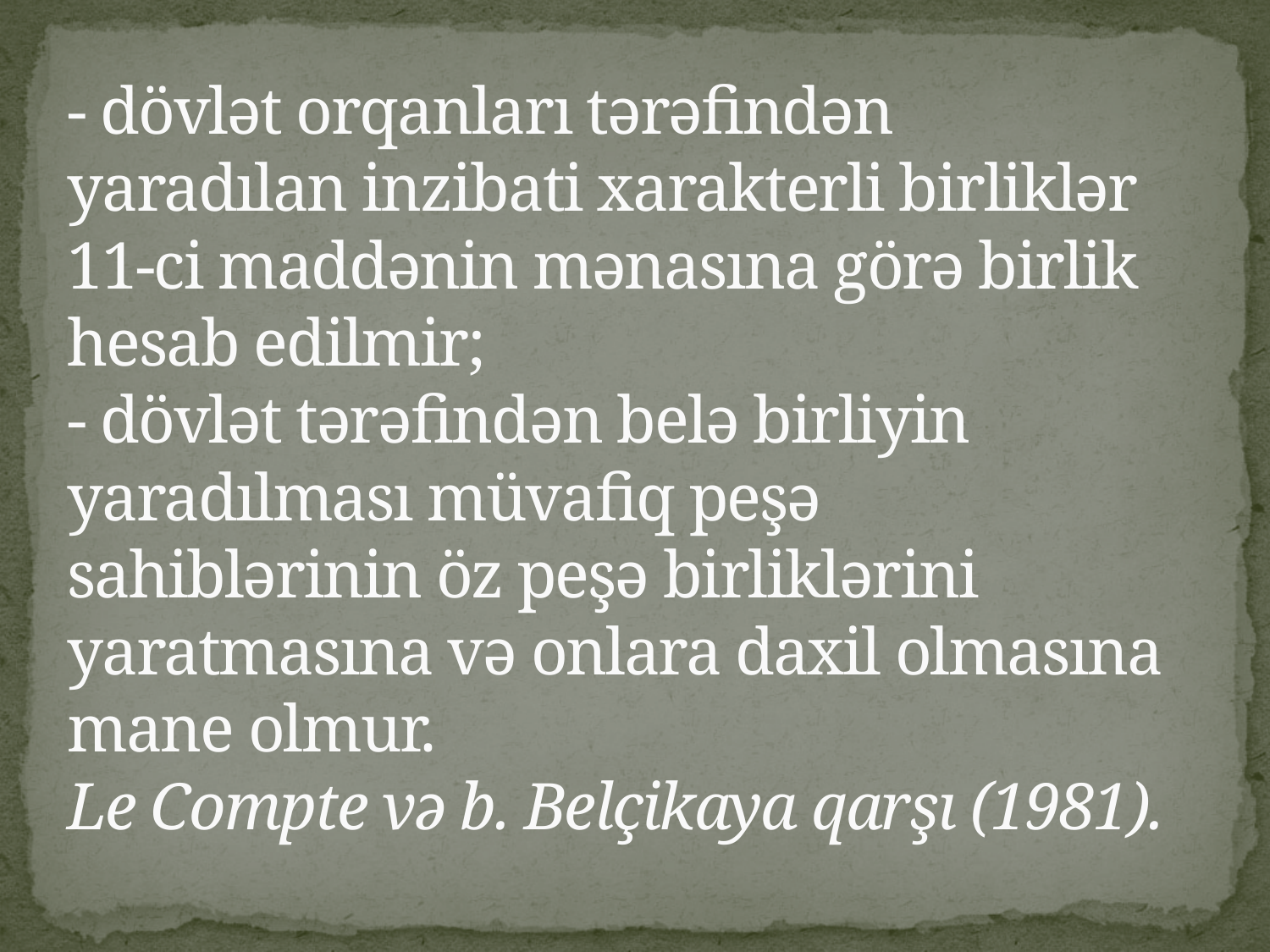

# - dövlət orqanları tərəfindən yaradılan inzibati xarakterli birliklər 11-ci maddənin mənasına görə birlik hesab edilmir; - dövlət tərəfindən belə birliyin yaradılması müvafiq peşə sahiblərinin öz peşə birliklərini yaratmasına və onlara daxil olmasına mane olmur. Le Compte və b. Belçikaya qarşı (1981).